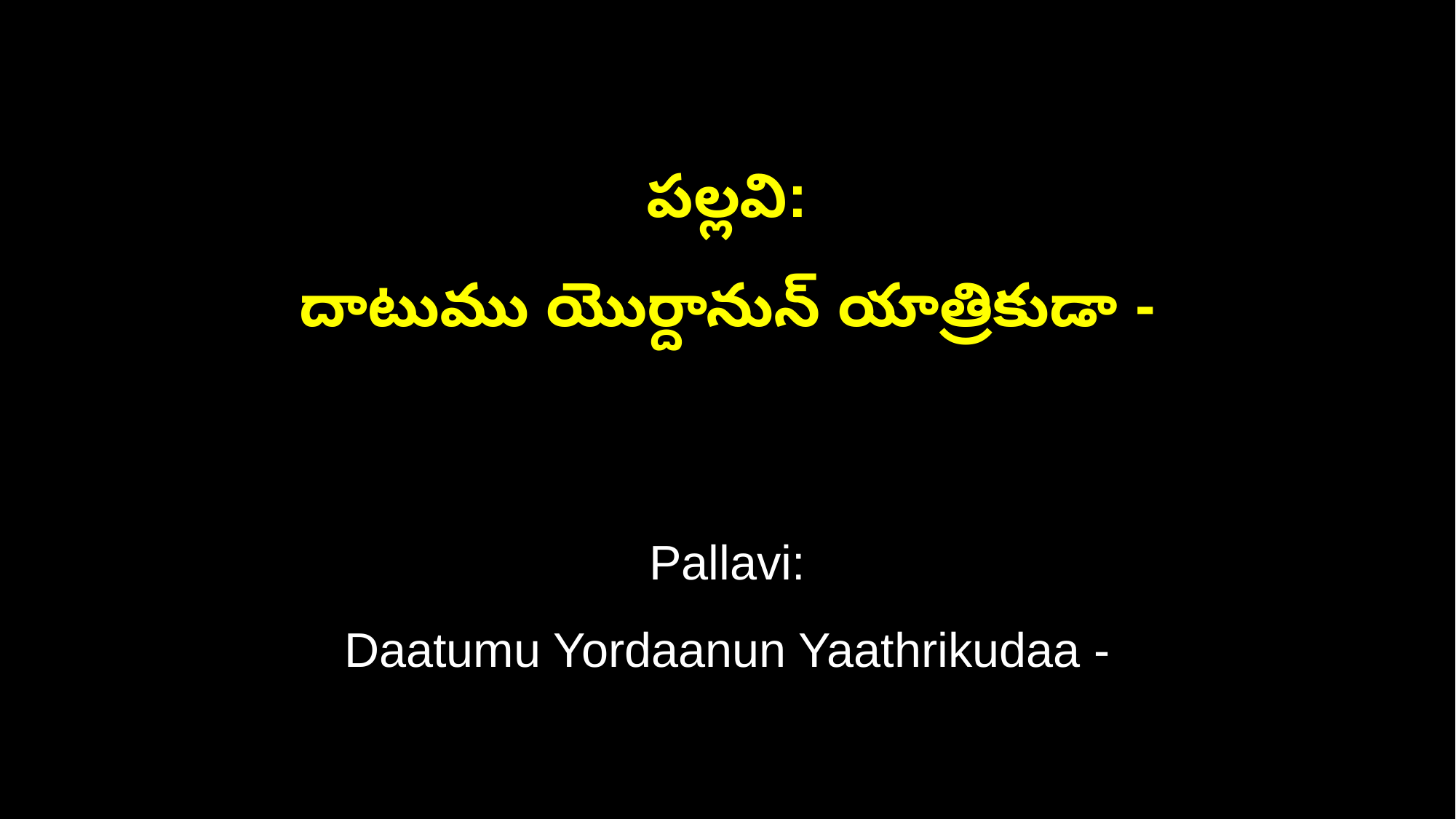

పల్లవి:
దాటుము యొర్దానున్ యాత్రికుడా -
Pallavi:
Daatumu Yordaanun Yaathrikudaa -